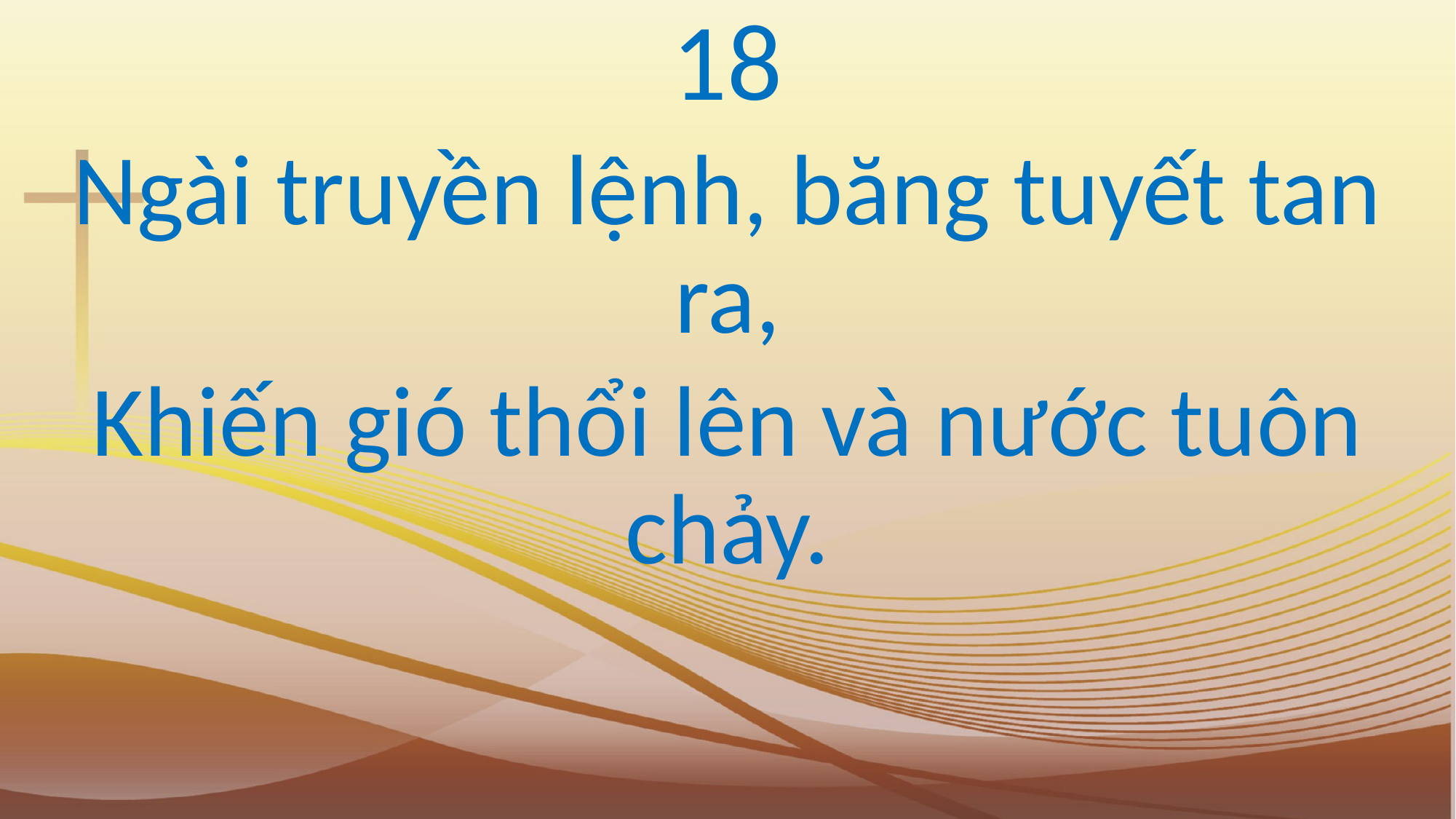

18
Ngài truyền lệnh, băng tuyết tan ra,
Khiến gió thổi lên và nước tuôn chảy.